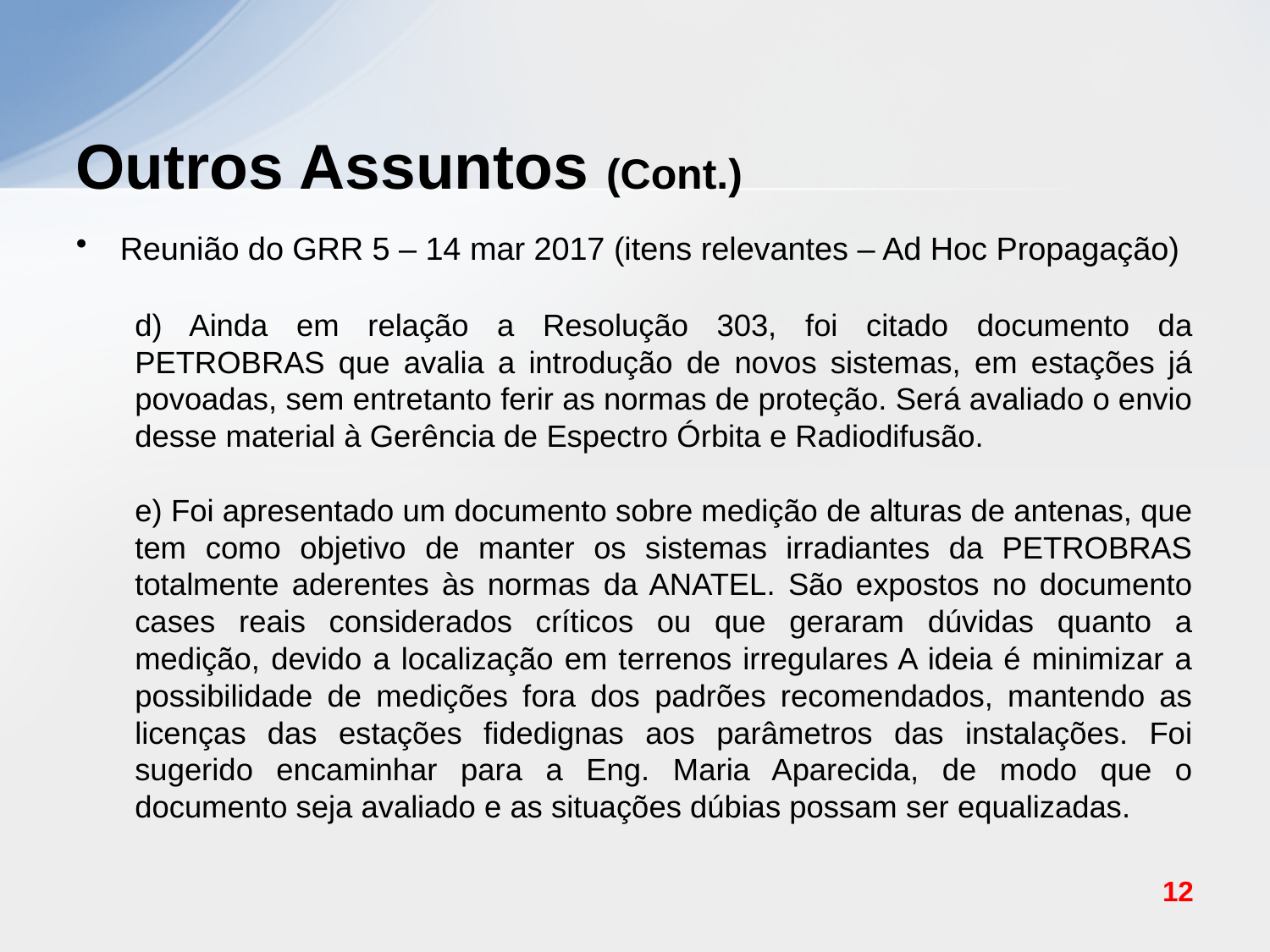

# Outros Assuntos (Cont.)
Reunião do GRR 5 – 14 mar 2017 (itens relevantes – Ad Hoc Propagação)

d) Ainda em relação a Resolução 303, foi citado documento da PETROBRAS que avalia a introdução de novos sistemas, em estações já povoadas, sem entretanto ferir as normas de proteção. Será avaliado o envio desse material à Gerência de Espectro Órbita e Radiodifusão.

e) Foi apresentado um documento sobre medição de alturas de antenas, que tem como objetivo de manter os sistemas irradiantes da PETROBRAS totalmente aderentes às normas da ANATEL. São expostos no documento cases reais considerados críticos ou que geraram dúvidas quanto a medição, devido a localização em terrenos irregulares A ideia é minimizar a possibilidade de medições fora dos padrões recomendados, mantendo as licenças das estações fidedignas aos parâmetros das instalações. Foi sugerido encaminhar para a Eng. Maria Aparecida, de modo que o documento seja avaliado e as situações dúbias possam ser equalizadas.

12